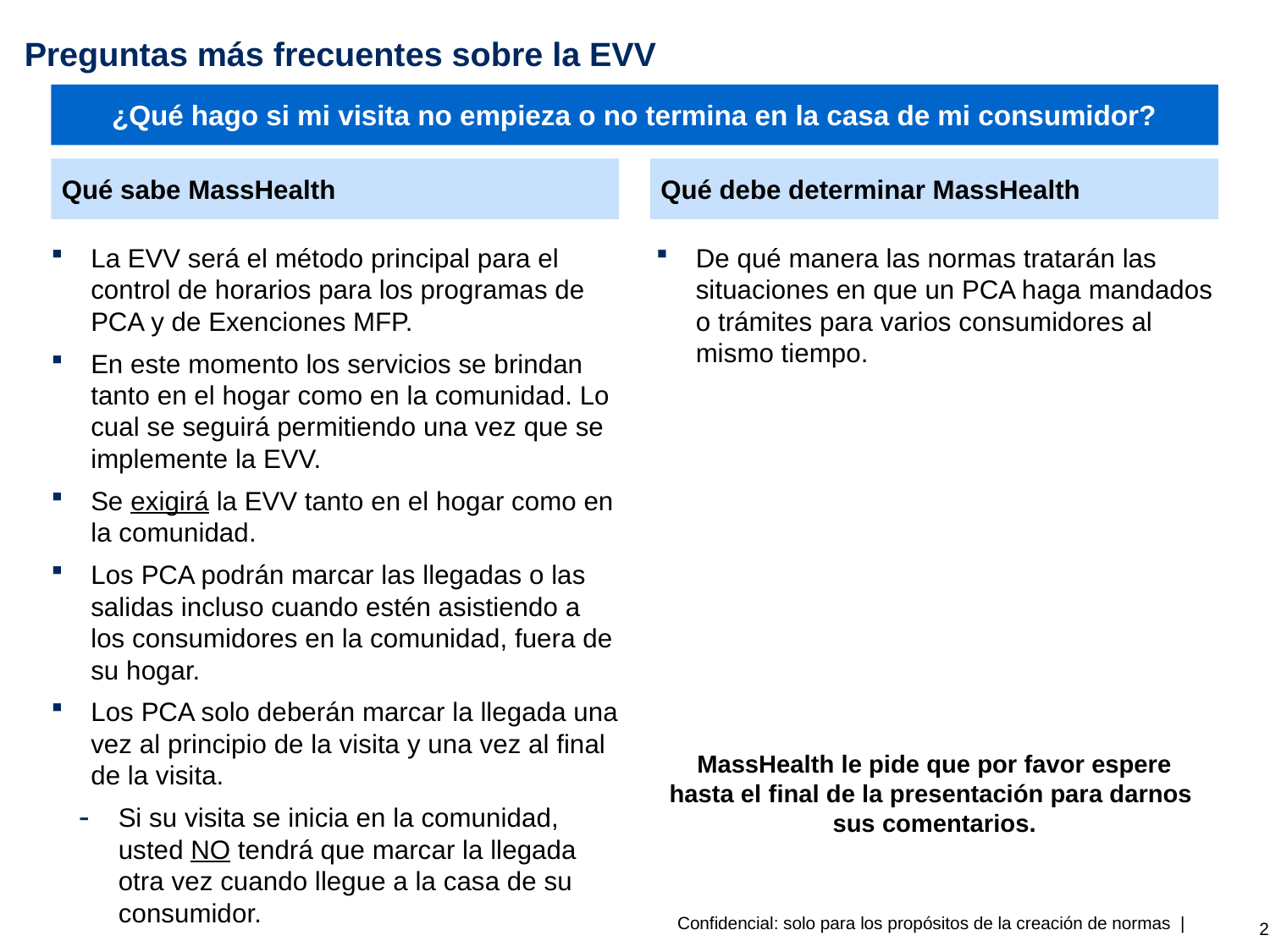

# Preguntas más frecuentes sobre la EVV
¿Qué hago si mi visita no empieza o no termina en la casa de mi consumidor?
Qué sabe MassHealth
Qué debe determinar MassHealth
La EVV será el método principal para el control de horarios para los programas de PCA y de Exenciones MFP.
En este momento los servicios se brindan tanto en el hogar como en la comunidad. Lo cual se seguirá permitiendo una vez que se implemente la EVV.
Se exigirá la EVV tanto en el hogar como en la comunidad.
Los PCA podrán marcar las llegadas o las salidas incluso cuando estén asistiendo a los consumidores en la comunidad, fuera de su hogar.
Los PCA solo deberán marcar la llegada una vez al principio de la visita y una vez al final de la visita.
Si su visita se inicia en la comunidad, usted NO tendrá que marcar la llegada otra vez cuando llegue a la casa de su consumidor.
De qué manera las normas tratarán las situaciones en que un PCA haga mandados o trámites para varios consumidores al mismo tiempo.
MassHealth le pide que por favor espere hasta el final de la presentación para darnos
sus comentarios.